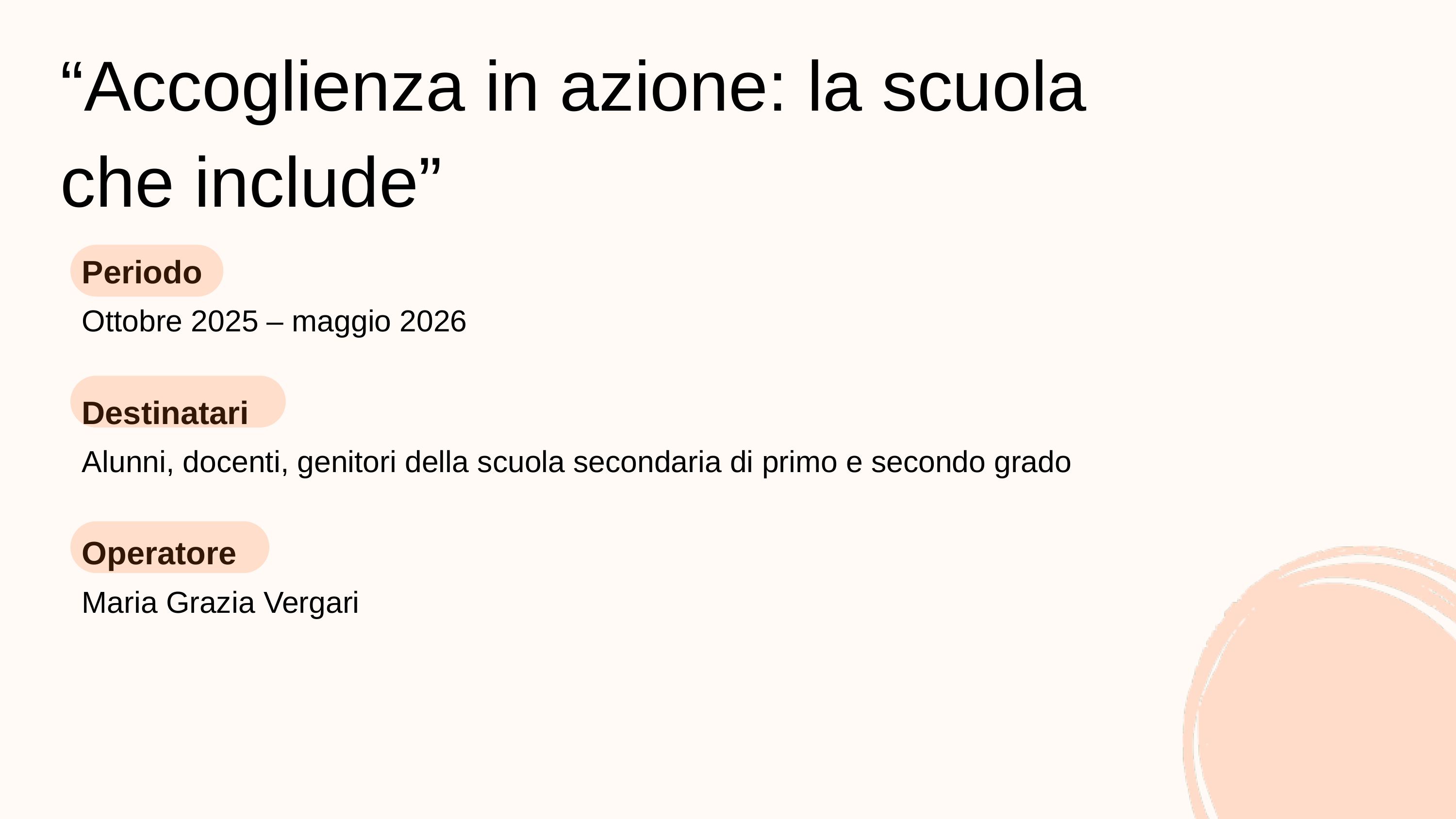

“Accoglienza in azione: la scuola che include”
Periodo
Ottobre 2025 – maggio 2026

Destinatari
Alunni, docenti, genitori della scuola secondaria di primo e secondo grado

Operatore
Maria Grazia Vergari